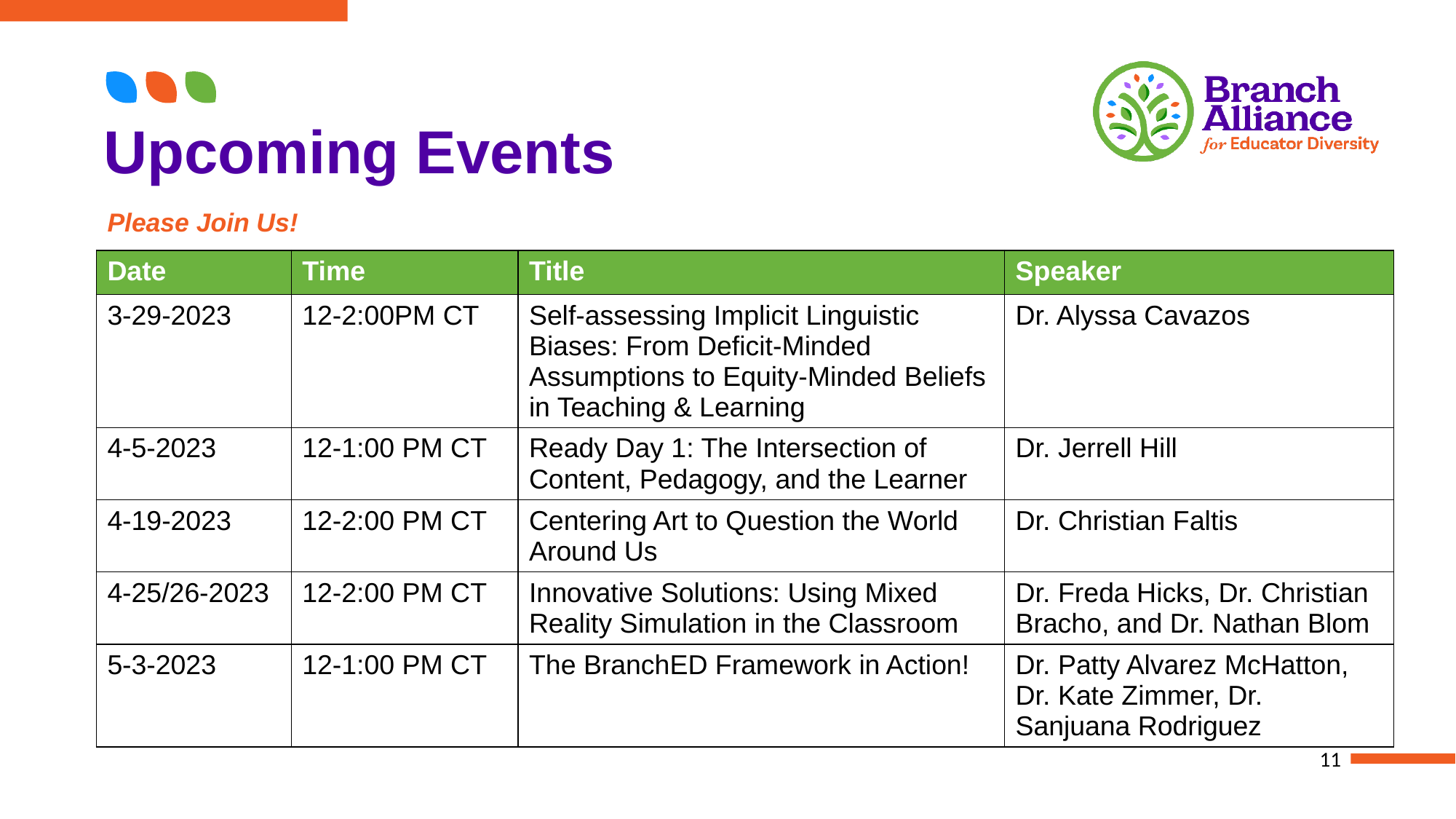

# Upcoming Events
Please Join Us!
| Date | Time | Title | Speaker |
| --- | --- | --- | --- |
| 3-29-2023 | 12-2:00PM CT | Self-assessing Implicit Linguistic Biases: From Deficit-Minded Assumptions to Equity-Minded Beliefs in Teaching & Learning | Dr. Alyssa Cavazos |
| 4-5-2023 | 12-1:00 PM CT | Ready Day 1: The Intersection of Content, Pedagogy, and the Learner | Dr. Jerrell Hill |
| 4-19-2023 | 12-2:00 PM CT | Centering Art to Question the World Around Us | Dr. Christian Faltis |
| 4-25/26-2023 | 12-2:00 PM CT | Innovative Solutions: Using Mixed Reality Simulation in the Classroom | Dr. Freda Hicks, Dr. Christian Bracho, and Dr. Nathan Blom |
| 5-3-2023 | 12-1:00 PM CT | The BranchED Framework in Action! | Dr. Patty Alvarez McHatton, Dr. Kate Zimmer, Dr. Sanjuana Rodriguez |